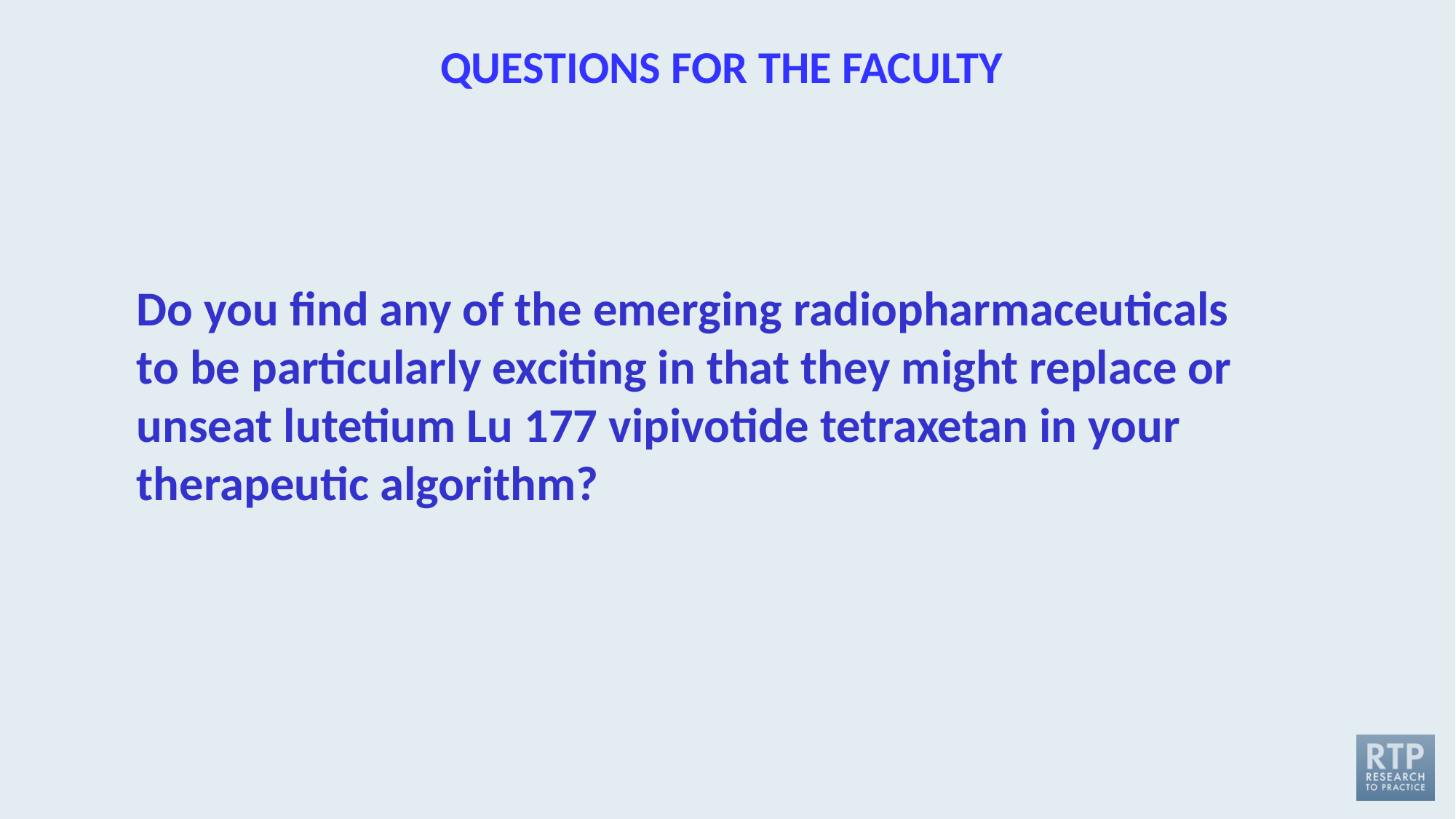

QUESTIONS FOR THE FACULTY
Do you find any of the emerging radiopharmaceuticals to be particularly exciting in that they might replace or unseat lutetium Lu 177 vipivotide tetraxetan in your therapeutic algorithm?